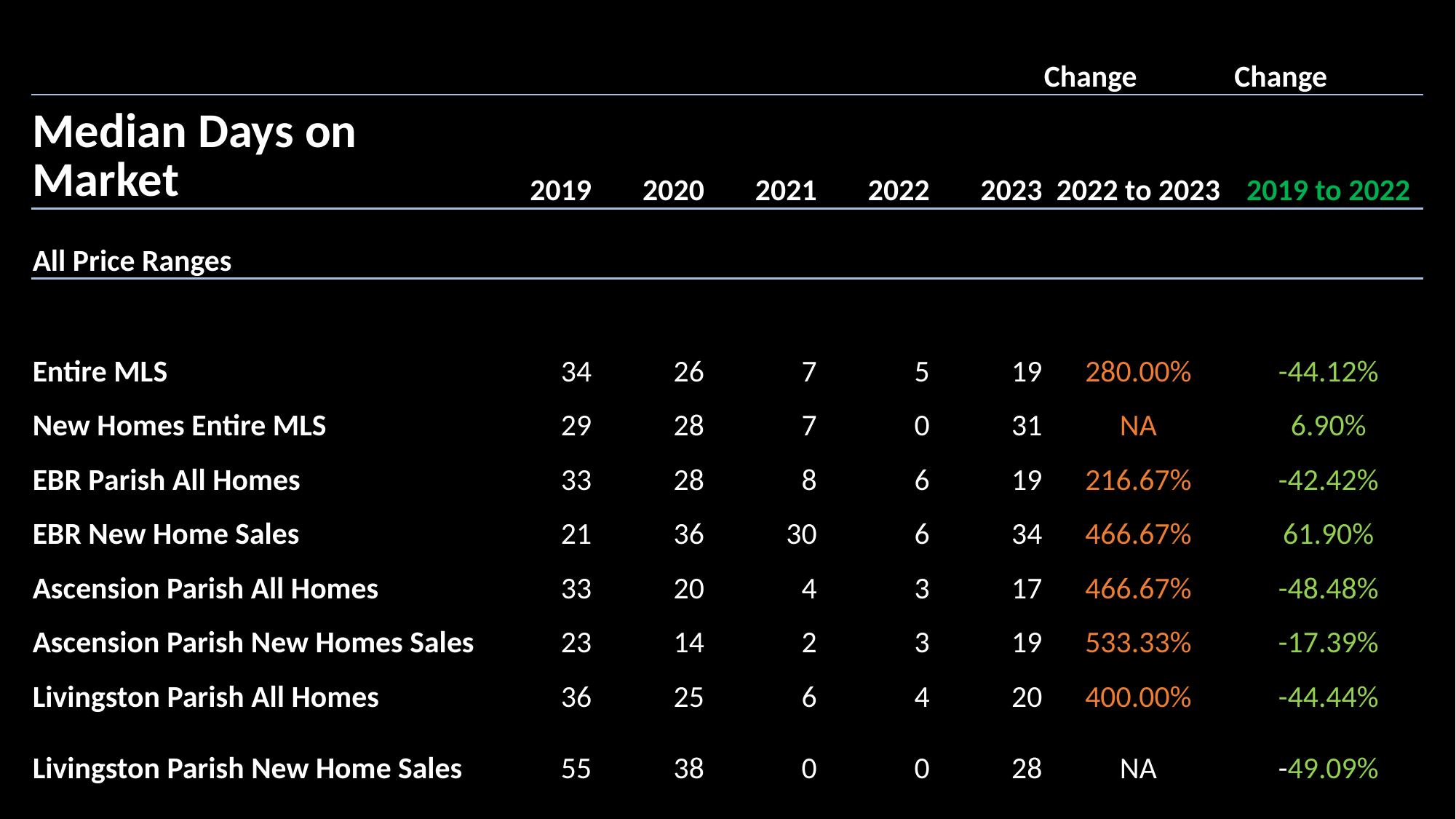

|  |  |  |  |  |  | Change | Change |
| --- | --- | --- | --- | --- | --- | --- | --- |
| Median Days on Market | 2019 | 2020 | 2021 | 2022 | 2023 | 2022 to 2023 | 2019 to 2022 |
| All Price Ranges |  |  |  |  |  |  |  |
|  |  |  |  |  |  |  |  |
| Entire MLS | 34 | 26 | 7 | 5 | 19 | 280.00% | -44.12% |
| New Homes Entire MLS | 29 | 28 | 7 | 0 | 31 | NA | 6.90% |
| EBR Parish All Homes | 33 | 28 | 8 | 6 | 19 | 216.67% | -42.42% |
| EBR New Home Sales | 21 | 36 | 30 | 6 | 34 | 466.67% | 61.90% |
| Ascension Parish All Homes | 33 | 20 | 4 | 3 | 17 | 466.67% | -48.48% |
| Ascension Parish New Homes Sales | 23 | 14 | 2 | 3 | 19 | 533.33% | -17.39% |
| Livingston Parish All Homes | 36 | 25 | 6 | 4 | 20 | 400.00% | -44.44% |
| Livingston Parish New Home Sales | 55 | 38 | 0 | 0 | 28 | NA | -49.09% |